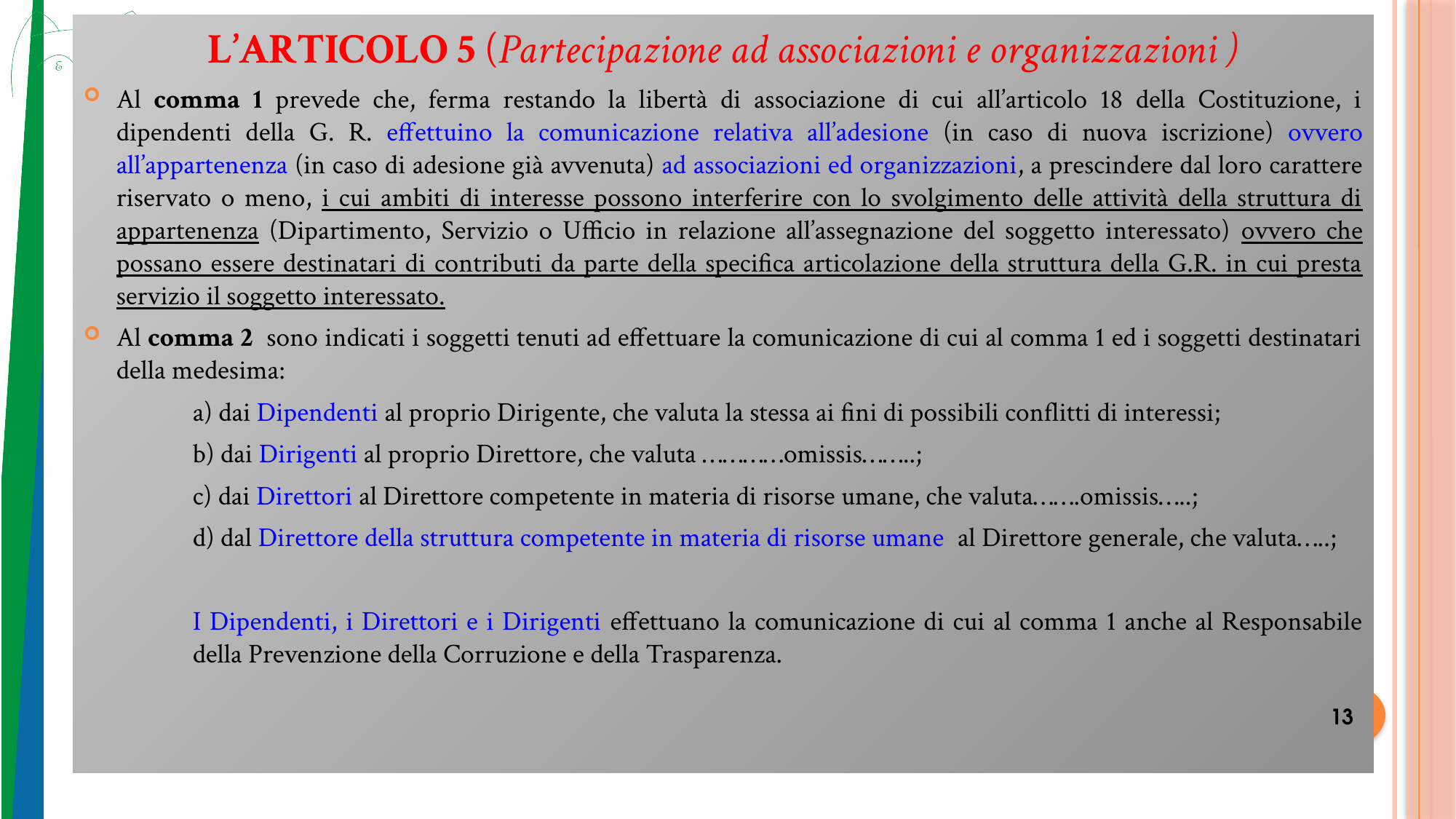

L’ARTICOLO 5 (Partecipazione ad associazioni e organizzazioni )
Al comma 1 prevede che, ferma restando la libertà di associazione di cui all’articolo 18 della Costituzione, i dipendenti della G. R. effettuino la comunicazione relativa all’adesione (in caso di nuova iscrizione) ovvero all’appartenenza (in caso di adesione già avvenuta) ad associazioni ed organizzazioni, a prescindere dal loro carattere riservato o meno, i cui ambiti di interesse possono interferire con lo svolgimento delle attività della struttura di appartenenza (Dipartimento, Servizio o Ufficio in relazione all’assegnazione del soggetto interessato) ovvero che possano essere destinatari di contributi da parte della specifica articolazione della struttura della G.R. in cui presta servizio il soggetto interessato.
Al comma 2  sono indicati i soggetti tenuti ad effettuare la comunicazione di cui al comma 1 ed i soggetti destinatari della medesima:
	a) dai Dipendenti al proprio Dirigente, che valuta la stessa ai fini di possibili conflitti di interessi;
	b) dai Dirigenti al proprio Direttore, che valuta …………omissis……..;
	c) dai Direttori al Direttore competente in materia di risorse umane, che valuta…….omissis…..;
	d) dal Direttore della struttura competente in materia di risorse umane  al Direttore generale, che valuta…..;

	I Dipendenti, i Direttori e i Dirigenti effettuano la comunicazione di cui al comma 1 anche al Responsabile 	della Prevenzione della Corruzione e della Trasparenza.

13